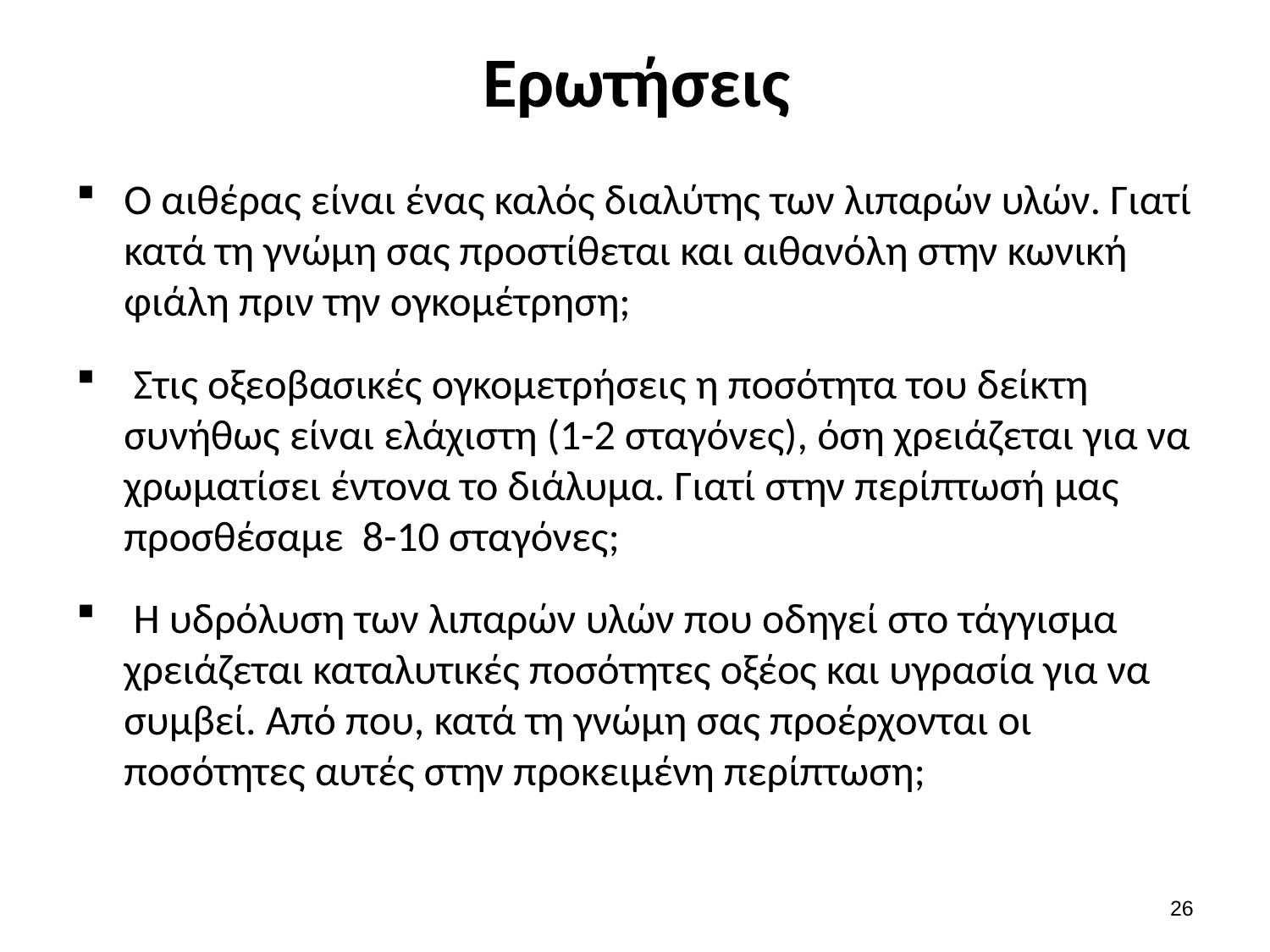

# Ερωτήσεις
Ο αιθέρας είναι ένας καλός διαλύτης των λιπαρών υλών. Γιατί κατά τη γνώμη σας προστίθεται και αιθανόλη στην κωνική φιάλη πριν την ογκομέτρηση;
 Στις οξεοβασικές ογκομετρήσεις η ποσότητα του δείκτη συνήθως είναι ελάχιστη (1-2 σταγόνες), όση χρειάζεται για να χρωματίσει έντονα το διάλυμα. Γιατί στην περίπτωσή μας προσθέσαμε  8-10 σταγόνες;
 Η υδρόλυση των λιπαρών υλών που οδηγεί στο τάγγισμα χρειάζεται καταλυτικές ποσότητες οξέος και υγρασία για να συμβεί. Από που, κατά τη γνώμη σας προέρχονται οι ποσότητες αυτές στην προκειμένη περίπτωση;

26